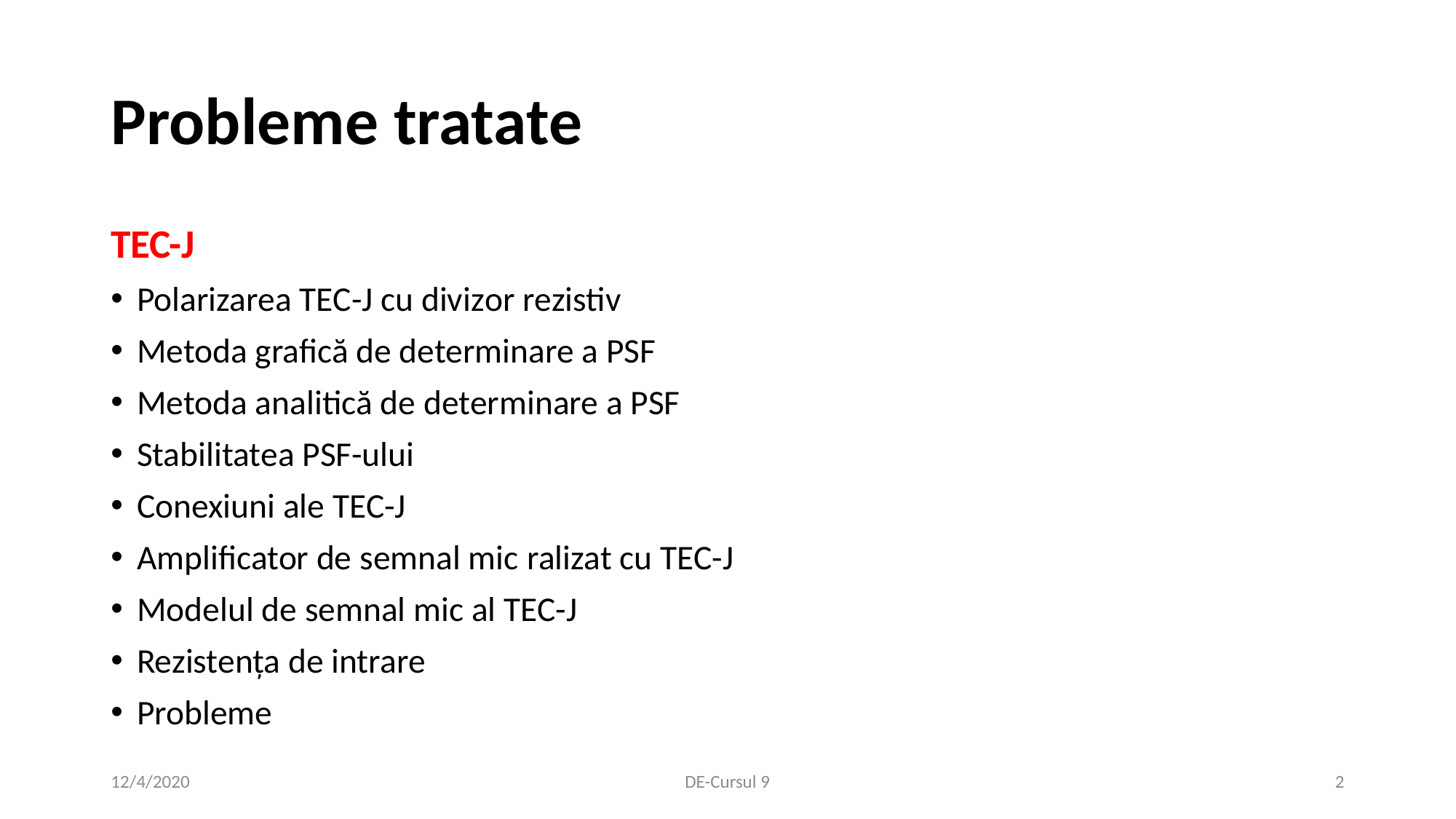

# Probleme tratate
TEC-J
Polarizarea TEC-J cu divizor rezistiv
Metoda grafică de determinare a PSF
Metoda analitică de determinare a PSF
Stabilitatea PSF-ului
Conexiuni ale TEC-J
Amplificator de semnal mic ralizat cu TEC-J
Modelul de semnal mic al TEC-J
Rezistența de intrare
Probleme

12/4/2020
DE-Cursul 9
2